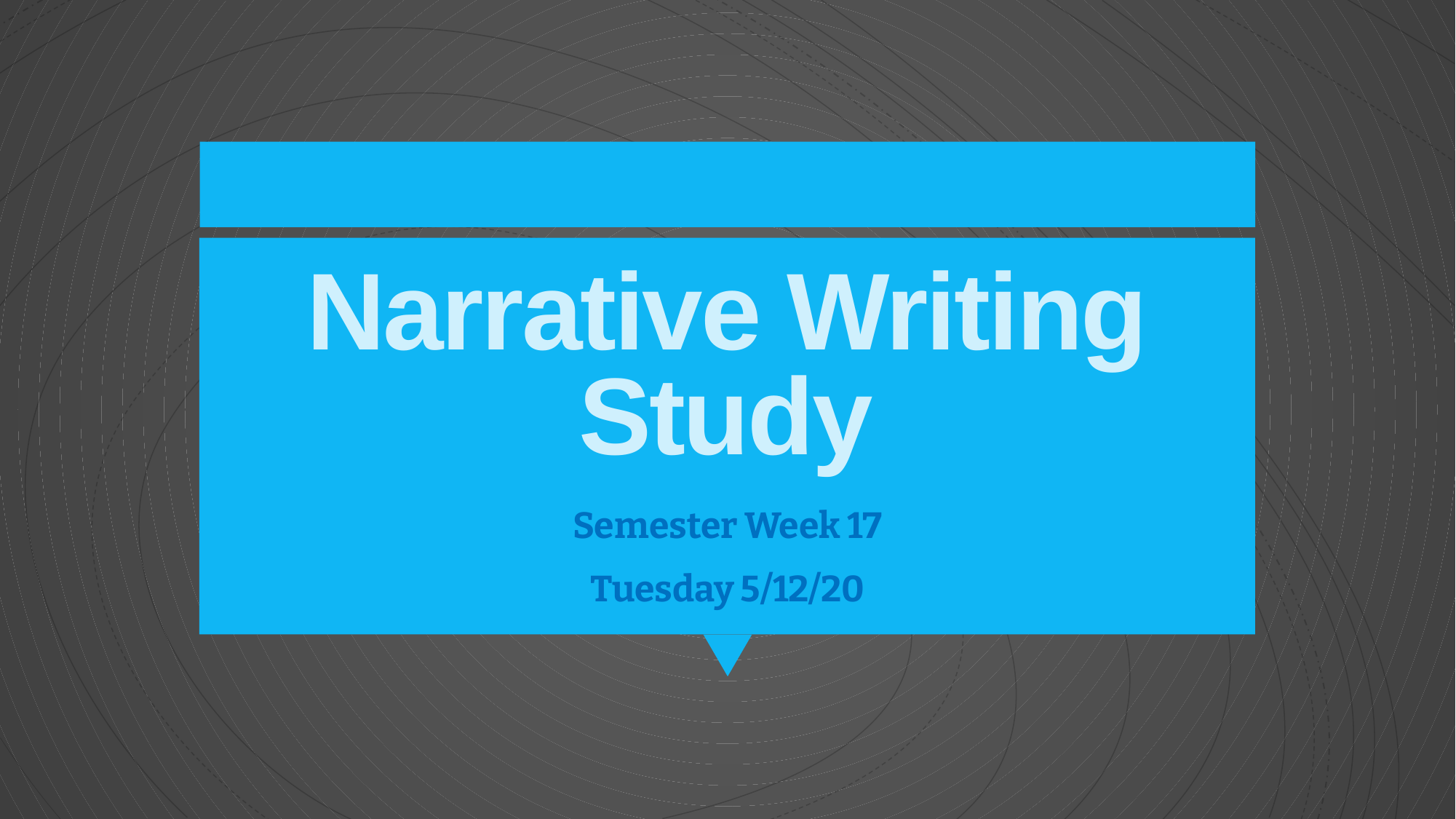

# Narrative Writing Study
Semester Week 17
Tuesday 5/12/20